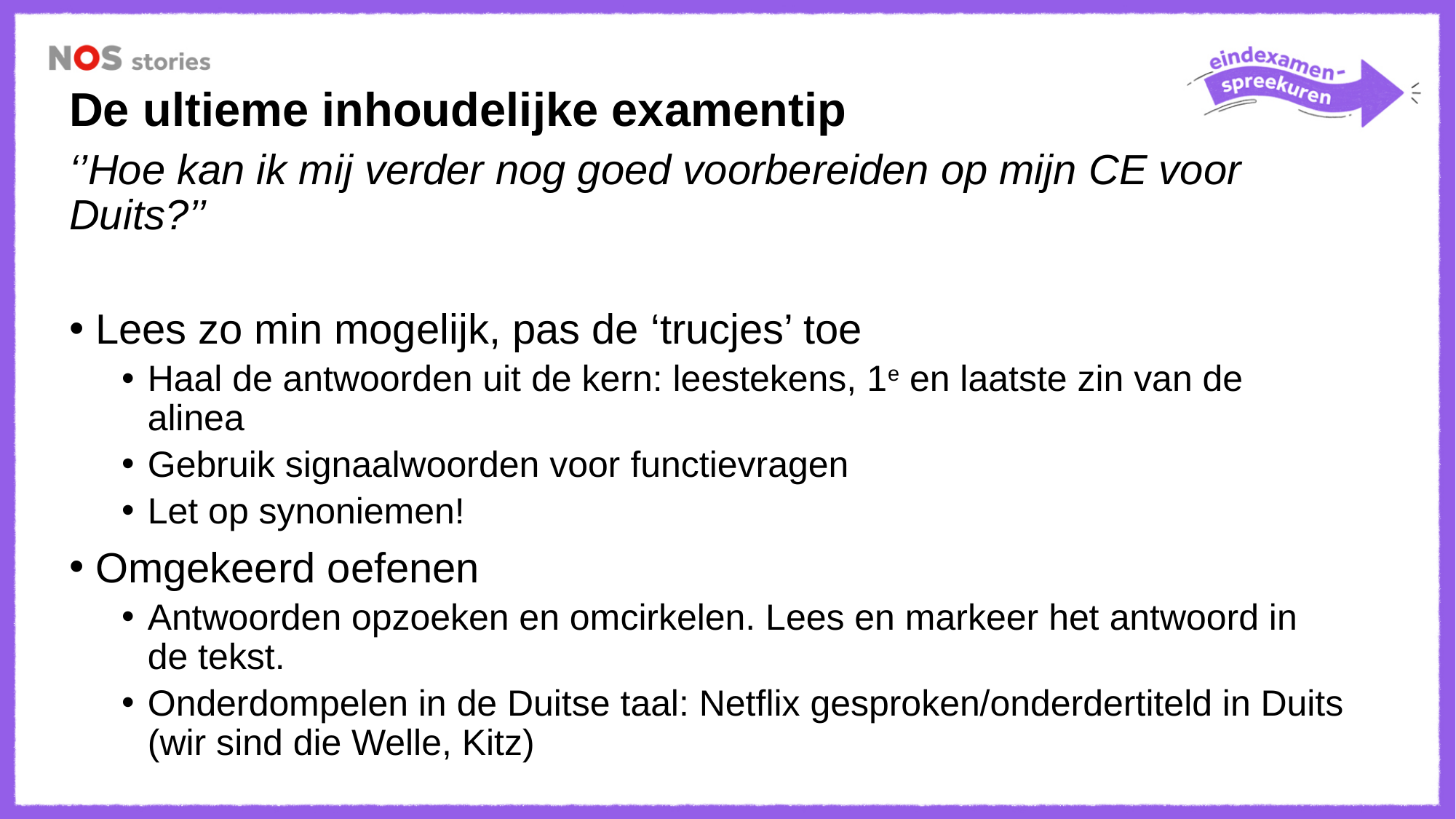

# De ultieme inhoudelijke examentip
‘’Hoe kan ik mij verder nog goed voorbereiden op mijn CE voor Duits?’’

Lees zo min mogelijk, pas de ‘trucjes’ toe
Haal de antwoorden uit de kern: leestekens, 1e en laatste zin van de alinea
Gebruik signaalwoorden voor functievragen
Let op synoniemen!
Omgekeerd oefenen
Antwoorden opzoeken en omcirkelen. Lees en markeer het antwoord in de tekst.
Onderdompelen in de Duitse taal: Netflix gesproken/onderdertiteld in Duits (wir sind die Welle, Kitz)